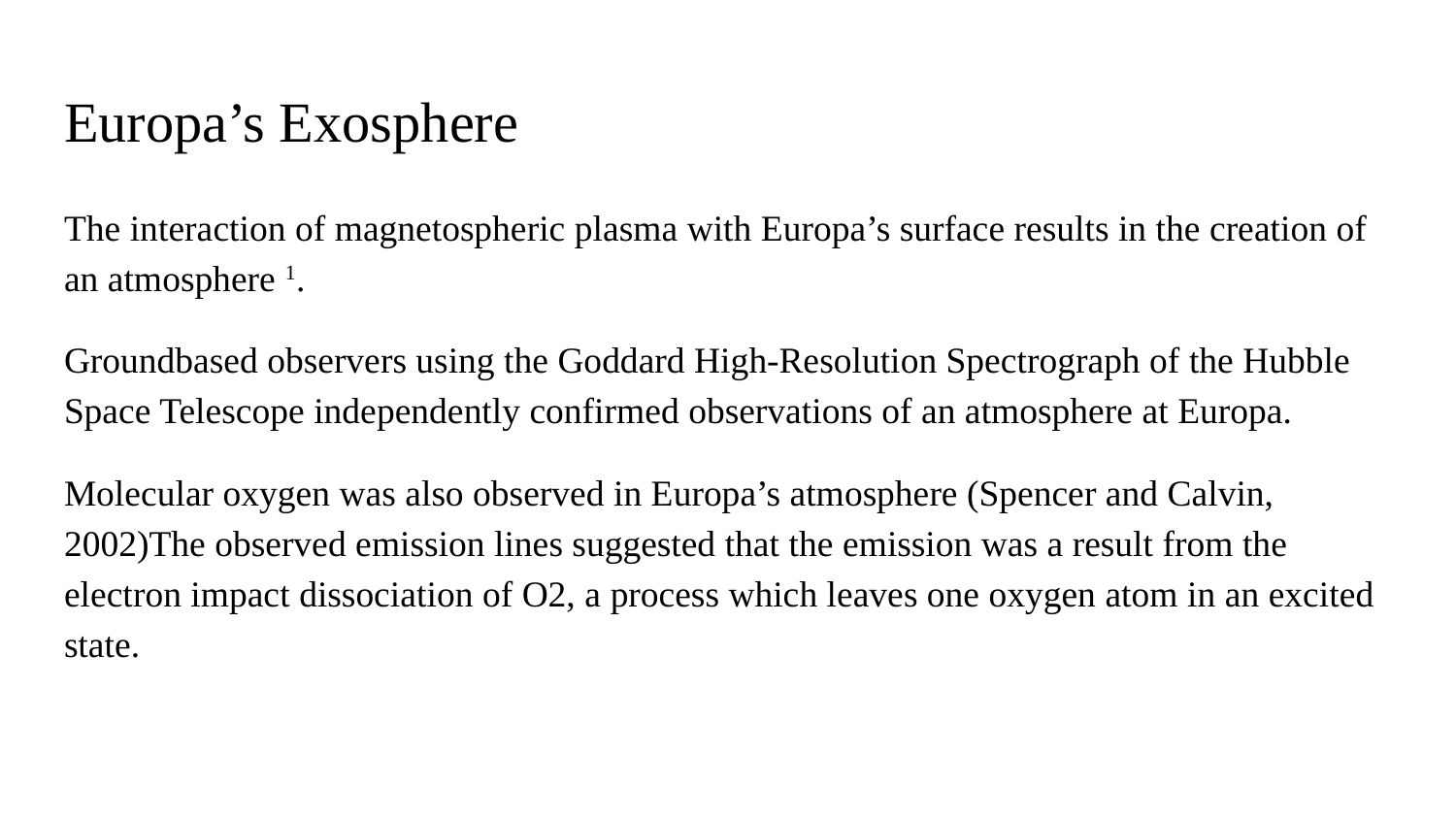

# Europa’s Exosphere
The interaction of magnetospheric plasma with Europa’s surface results in the creation of an atmosphere 1.
Groundbased observers using the Goddard High-Resolution Spectrograph of the Hubble Space Telescope independently confirmed observations of an atmosphere at Europa.
Molecular oxygen was also observed in Europa’s atmosphere (Spencer and Calvin, 2002)The observed emission lines suggested that the emission was a result from the electron impact dissociation of O2, a process which leaves one oxygen atom in an excited state.